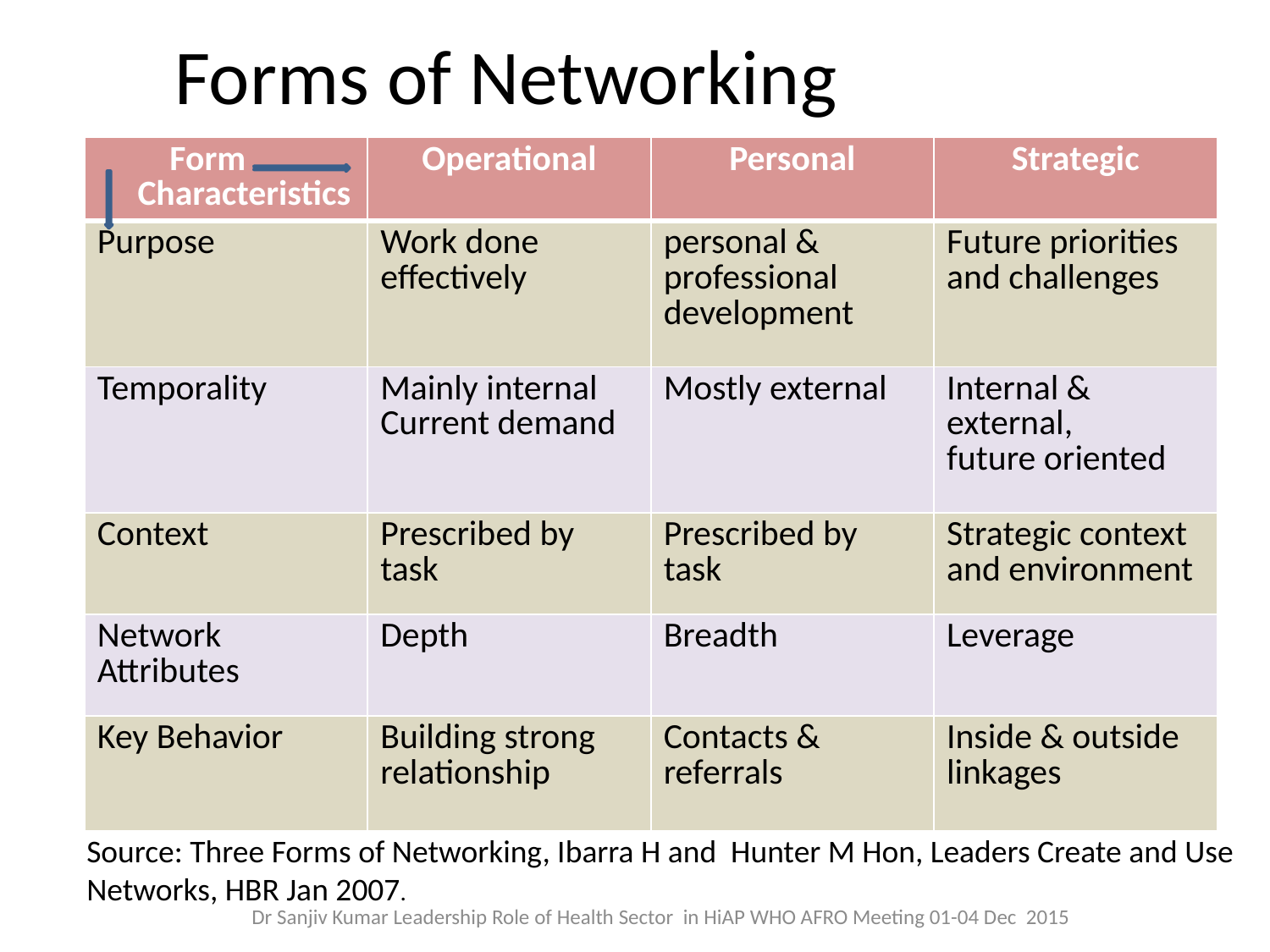

Forms of Networking
| Form Characteristics | Operational | Personal | Strategic |
| --- | --- | --- | --- |
| Purpose | Work done effectively | personal & professional development | Future priorities and challenges |
| Temporality | Mainly internal Current demand | Mostly external | Internal & external, future oriented |
| Context | Prescribed by task | Prescribed by task | Strategic context and environment |
| Network Attributes | Depth | Breadth | Leverage |
| Key Behavior | Building strong relationship | Contacts & referrals | Inside & outside linkages |

Source: Three Forms of Networking, Ibarra H and  Hunter M Hon, Leaders Create and Use Networks, HBR Jan 2007.
Dr Sanjiv Kumar Leadership Role of Health Sector  in HiAP WHO AFRO Meeting 01-04 Dec  2015